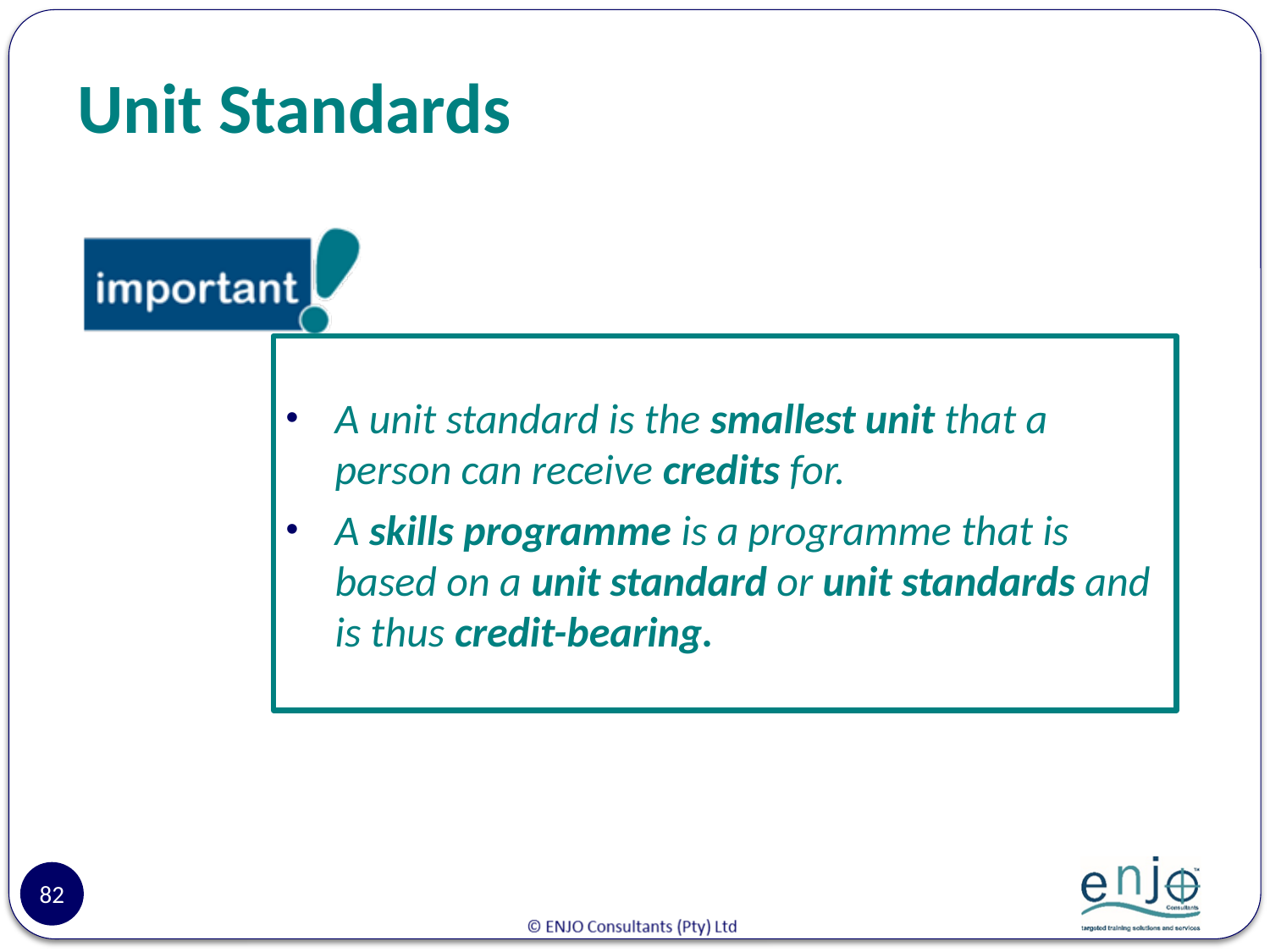

# Unit Standards
A unit standard is the smallest unit that a person can receive credits for.
A skills programme is a programme that is based on a unit standard or unit standards and is thus credit-bearing.
82